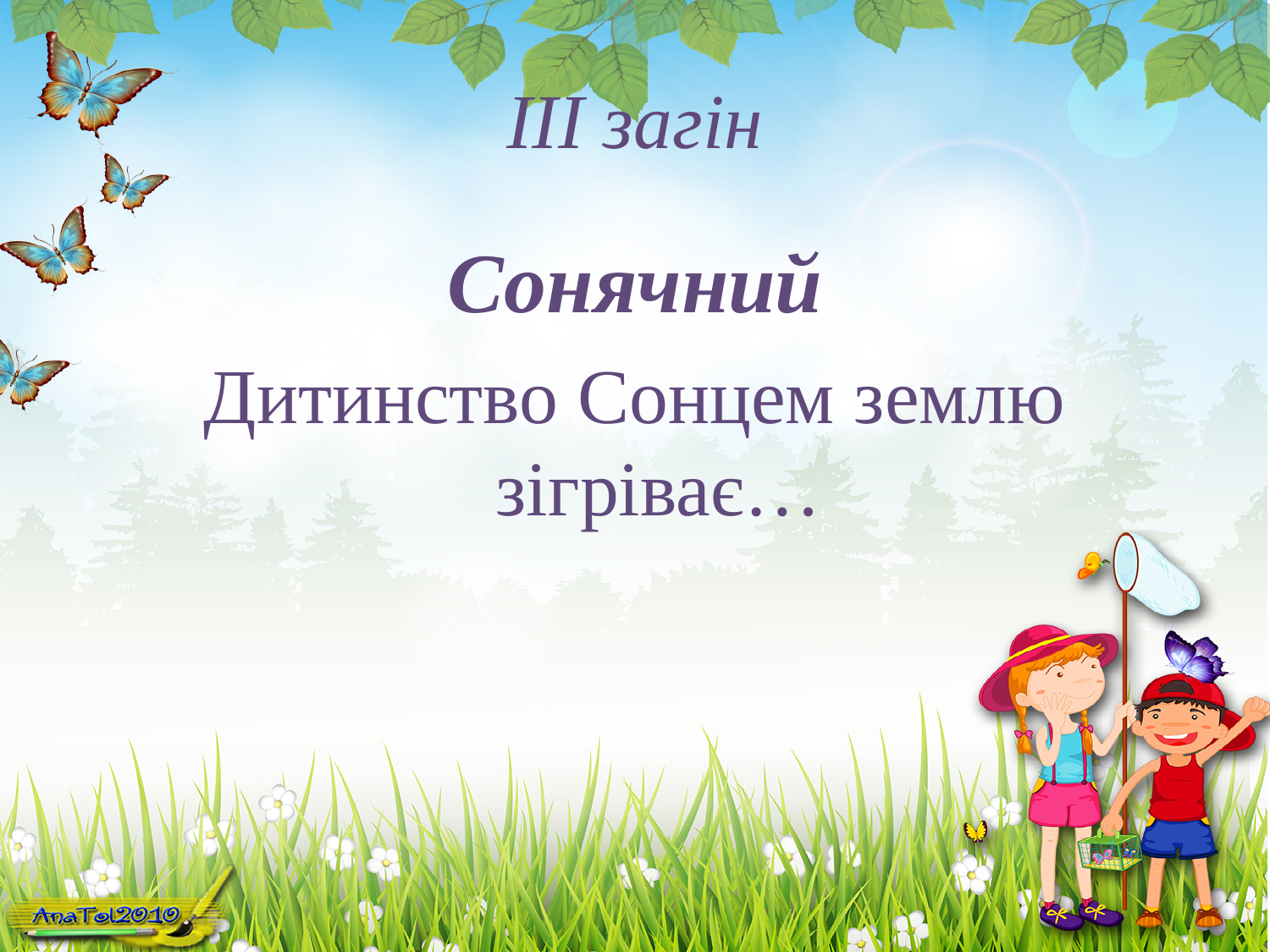

# ІІІ загін
Сонячний
Дитинство Сонцем землю зігріває…